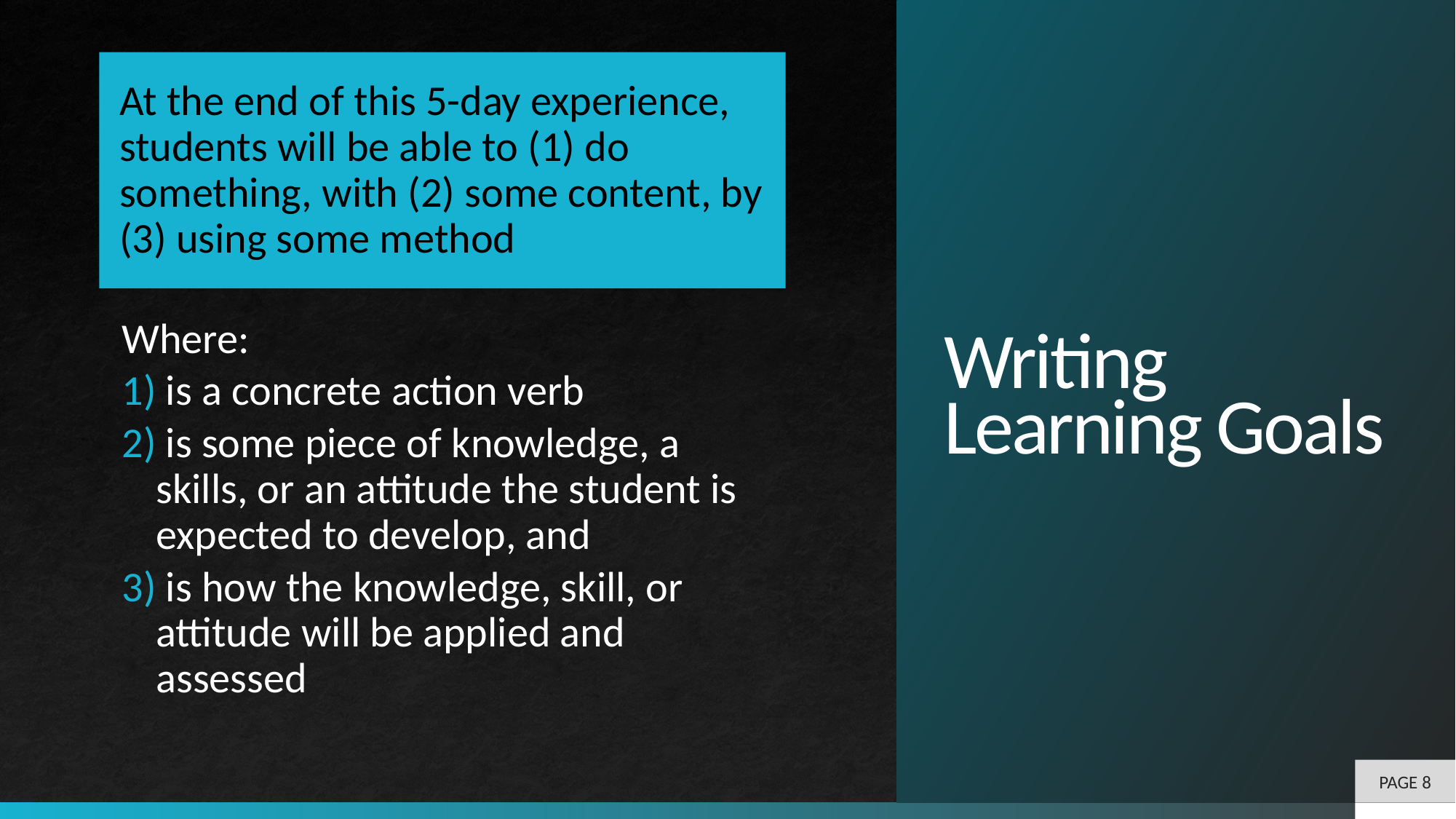

# Writing Learning Goals
Where:
 is a concrete action verb
 is some piece of knowledge, a skills, or an attitude the student is expected to develop, and
 is how the knowledge, skill, or attitude will be applied and assessed
At the end of this 5-day experience, students will be able to (1) do something, with (2) some content, by (3) using some method
PAGE 8